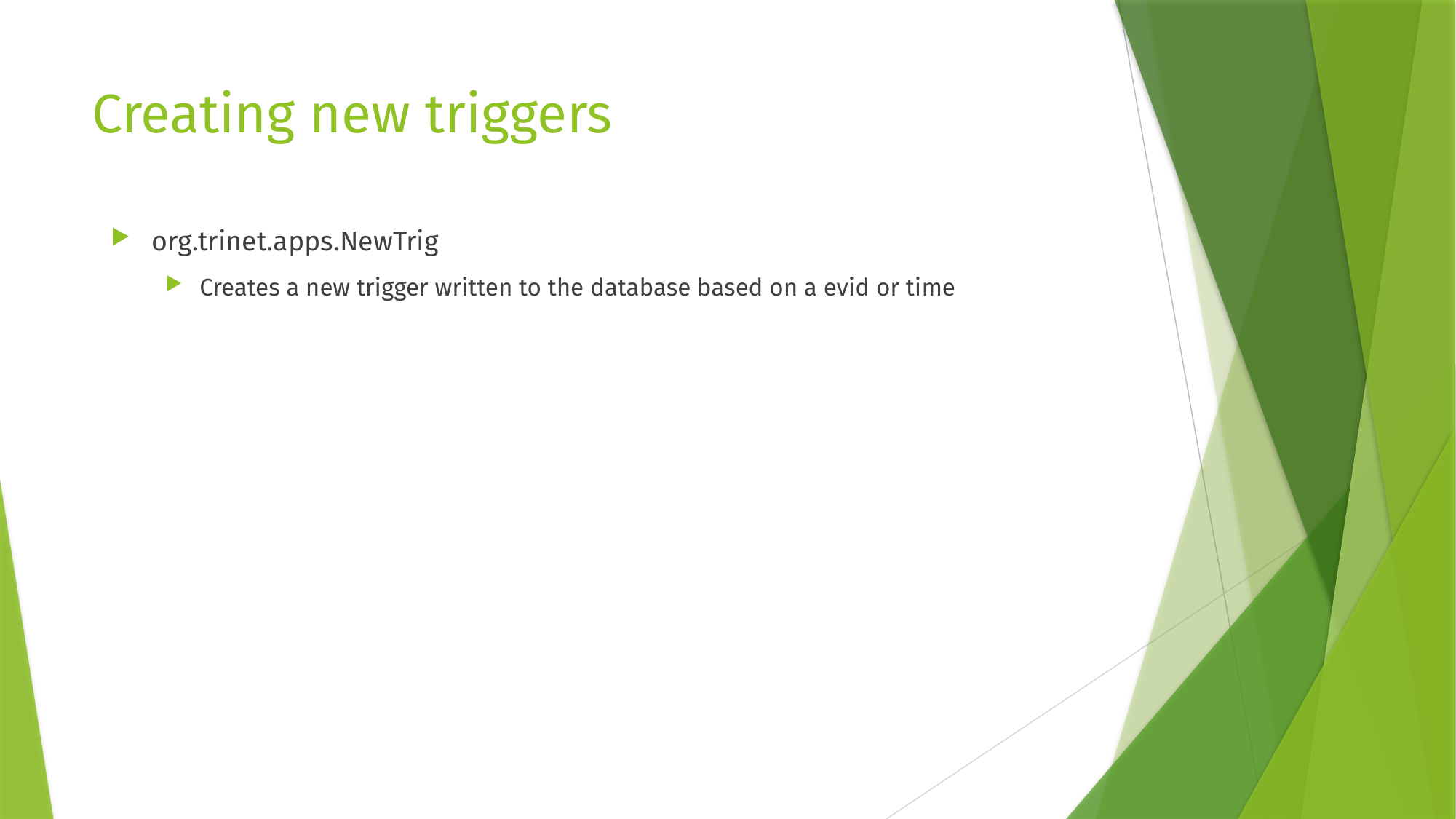

# Creating new triggers
org.trinet.apps.NewTrig
Creates a new trigger written to the database based on a evid or time